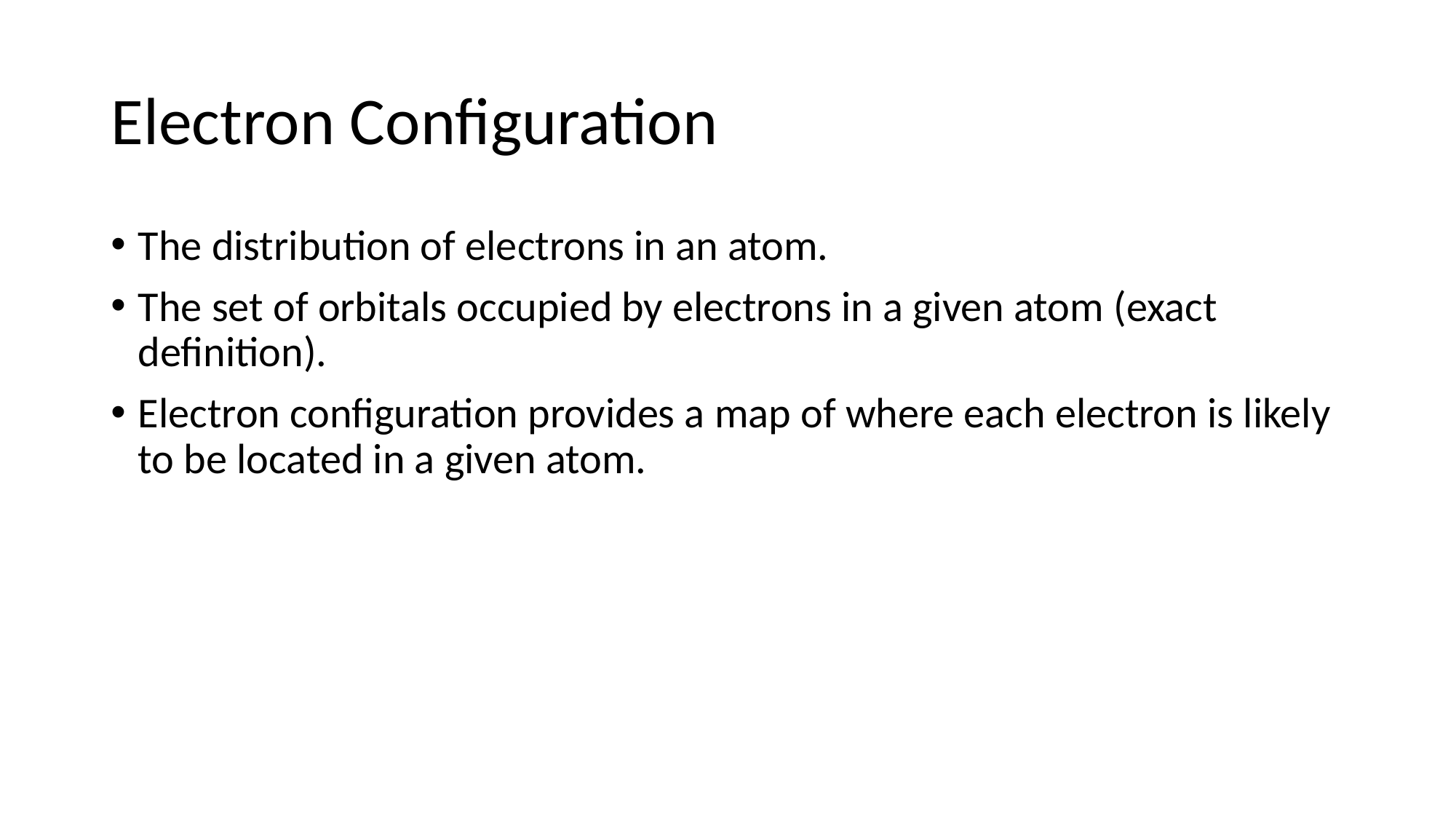

# Electron Configuration
The distribution of electrons in an atom.
The set of orbitals occupied by electrons in a given atom (exact definition).
Electron configuration provides a map of where each electron is likely to be located in a given atom.